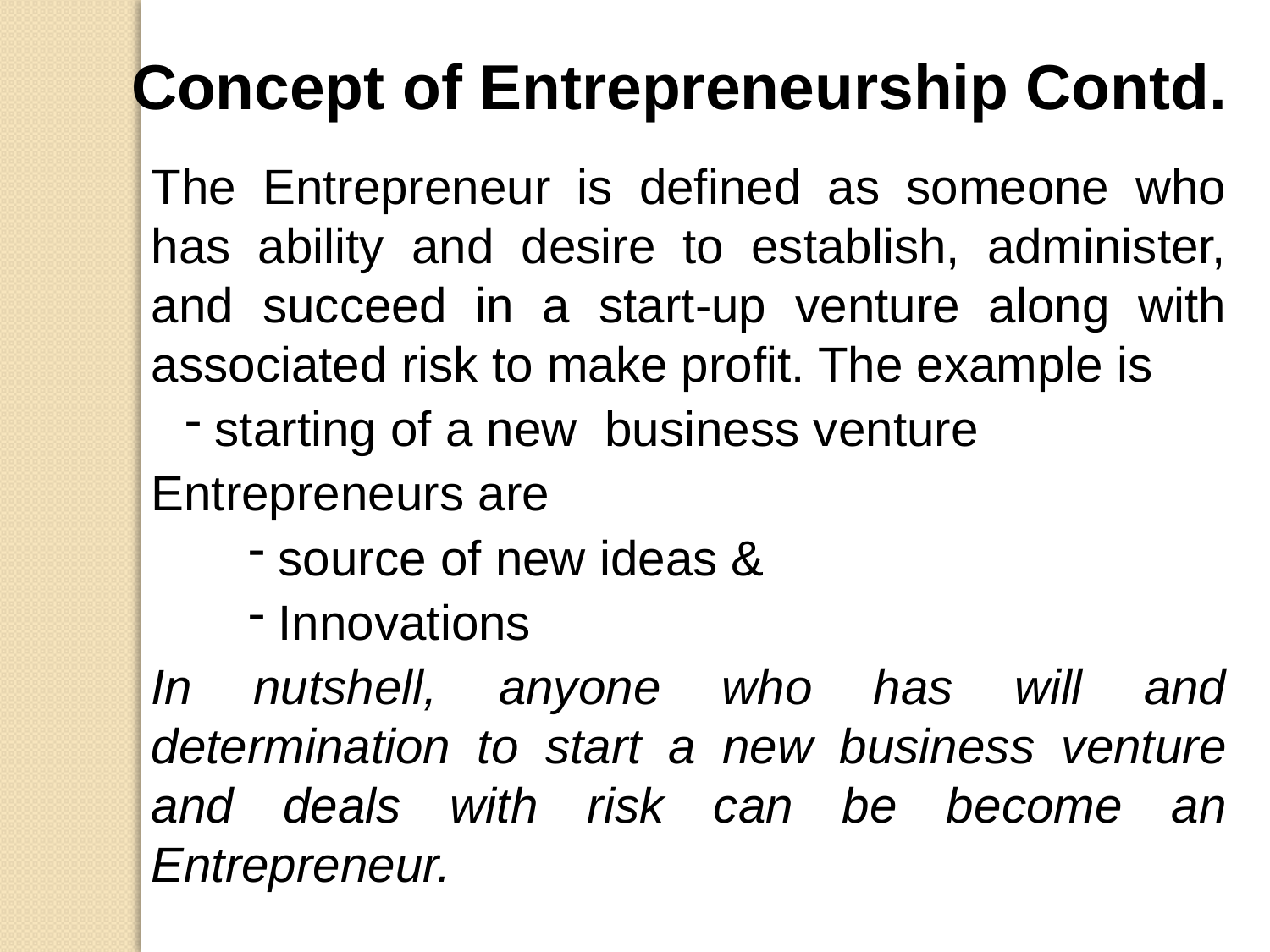

Concept of Entrepreneurship Contd.
The Entrepreneur is defined as someone who has ability and desire to establish, administer, and succeed in a start-up venture along with associated risk to make profit. The example is
starting of a new  business venture
Entrepreneurs are
source of new ideas &
Innovations
In nutshell, anyone who has will and determination to start a new business venture and deals with risk can be become an Entrepreneur.